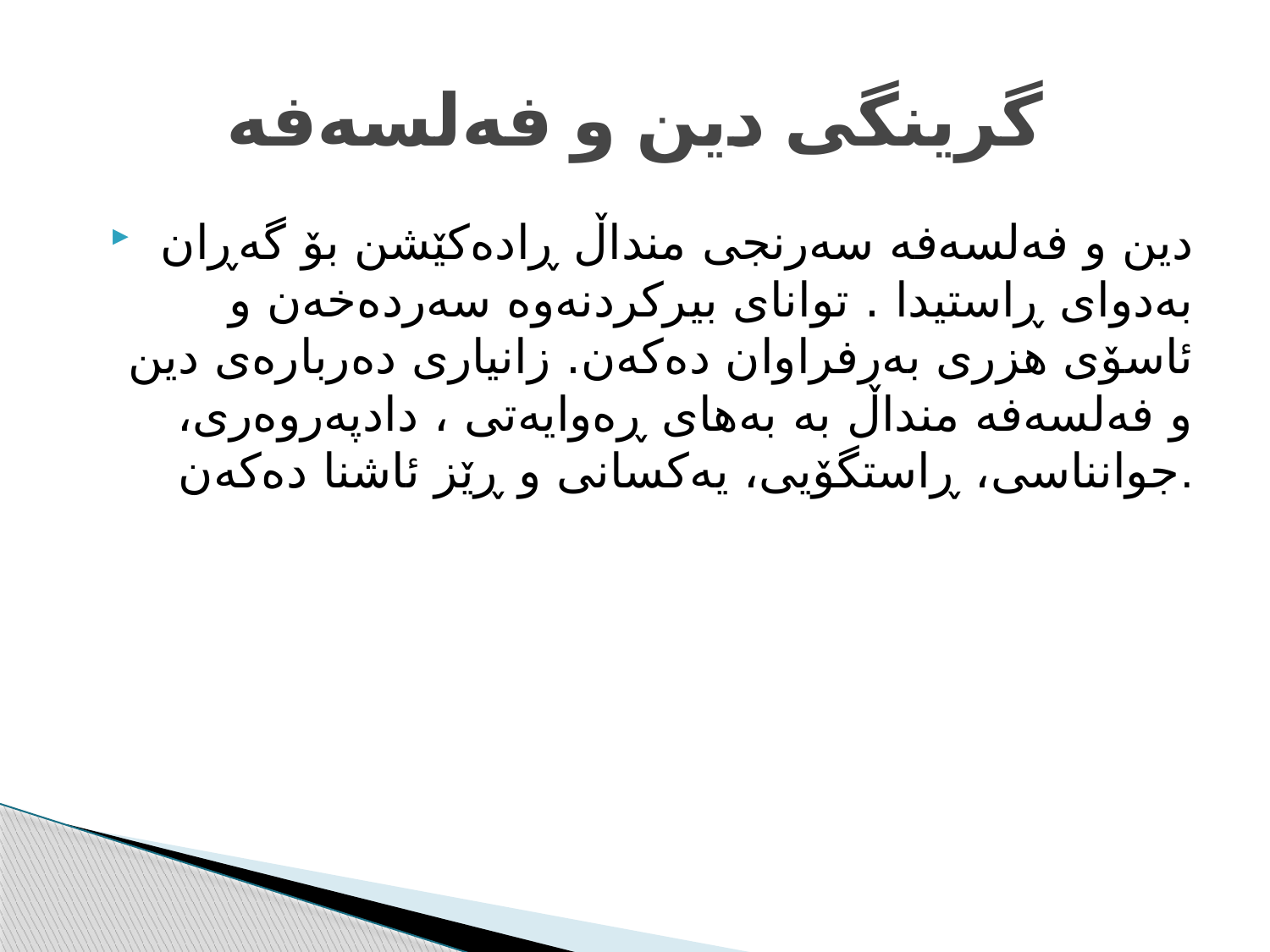

# گرینگی دین و فەلسەفە
 دین و فەلسەفە سەرنجی منداڵ ڕادەکێشن بۆ گەڕان بەدوای ڕاستیدا . توانای بیرکردنەوە سەردەخەن و ئاسۆی هزری بەرفراوان دەکەن. زانیاری دەربارەی دین و فەلسەفە منداڵ بە بەهای ڕەوایەتی ، دادپەروەری، جوانناسی، ڕاستگۆیی، یەکسانی و ڕێز ئاشنا دەکەن.